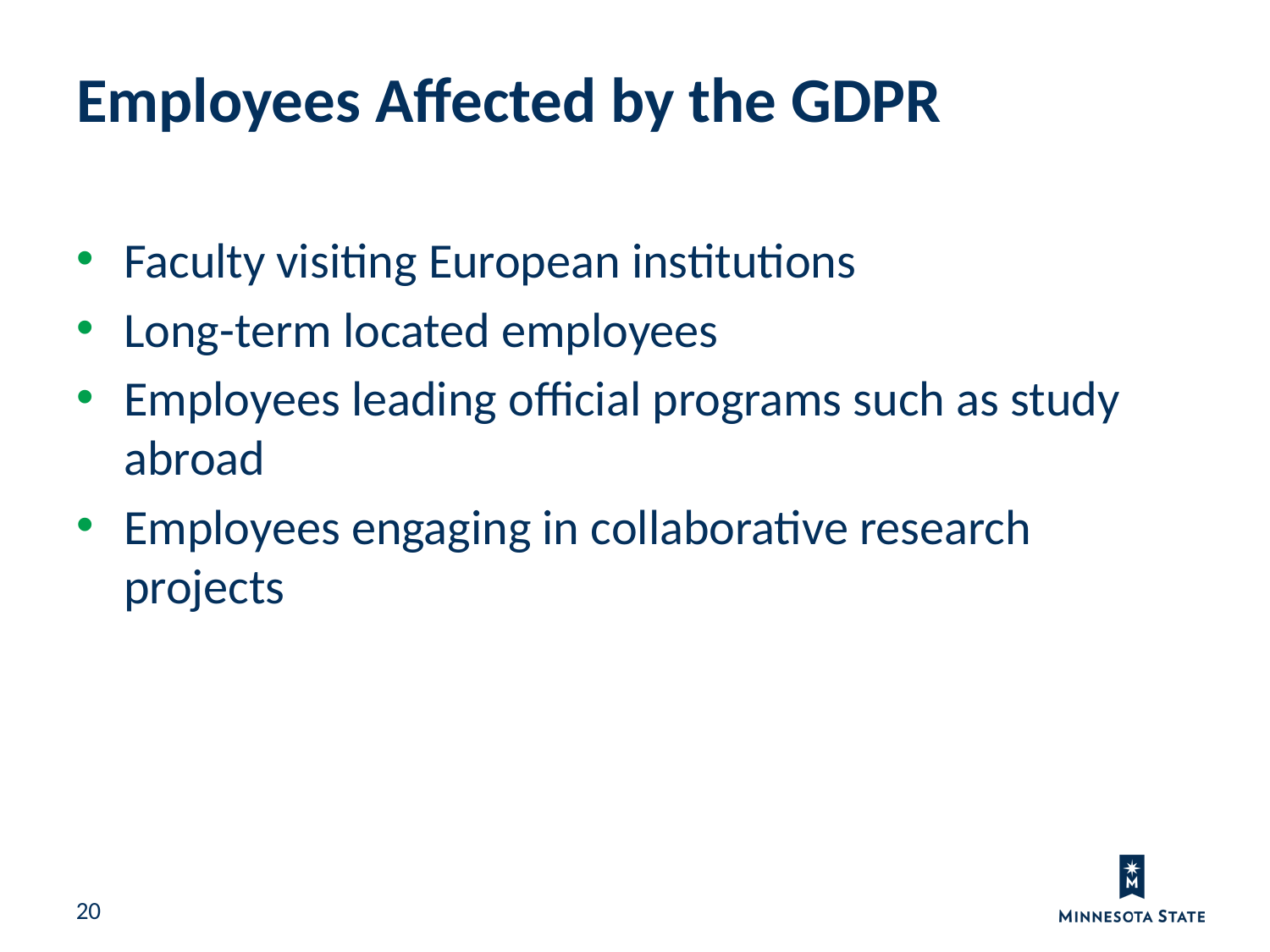

Employees Affected by the GDPR
Faculty visiting European institutions
Long-term located employees
Employees leading official programs such as study abroad
Employees engaging in collaborative research projects